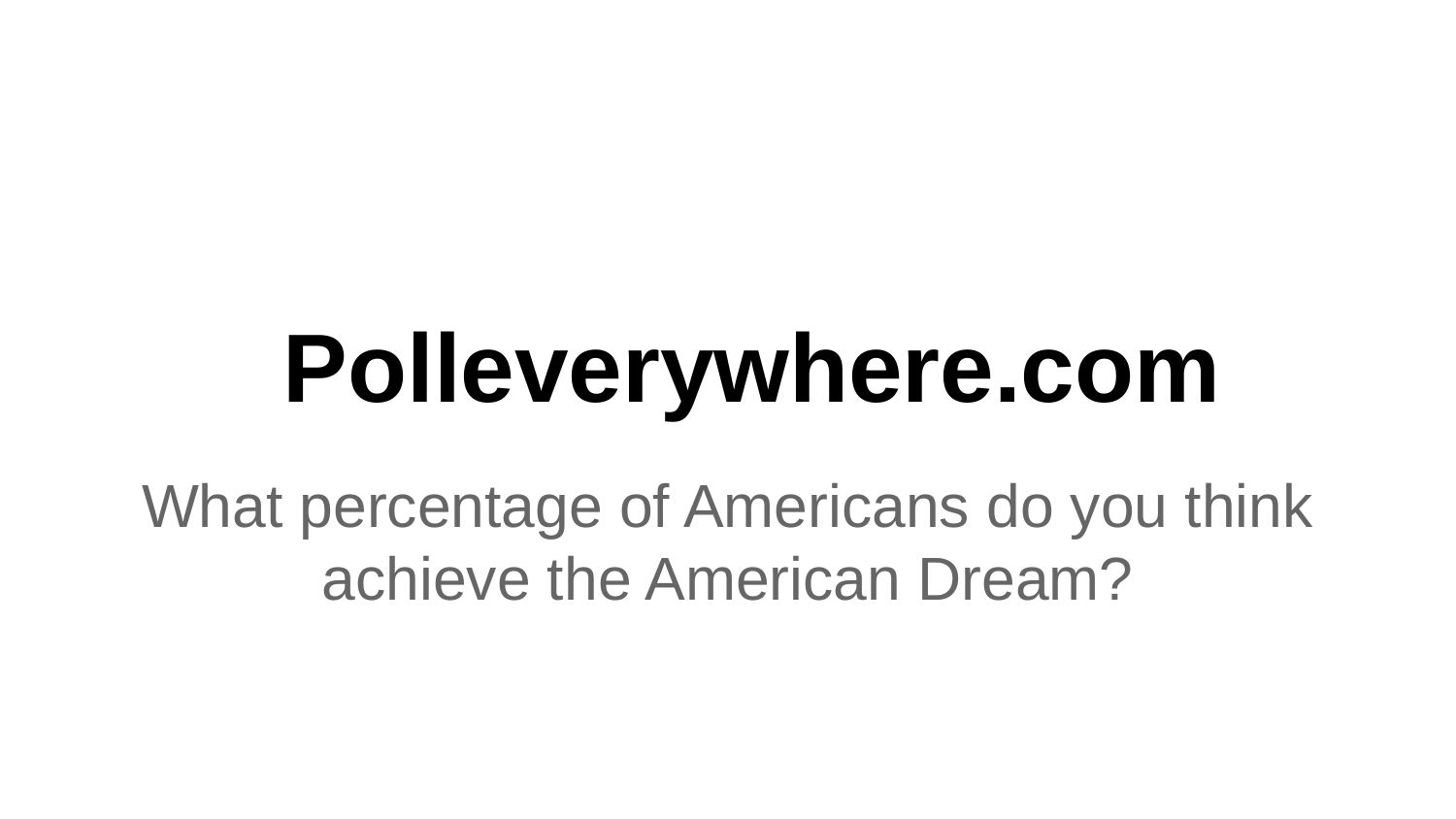

# Polleverywhere.com
What percentage of Americans do you think achieve the American Dream?